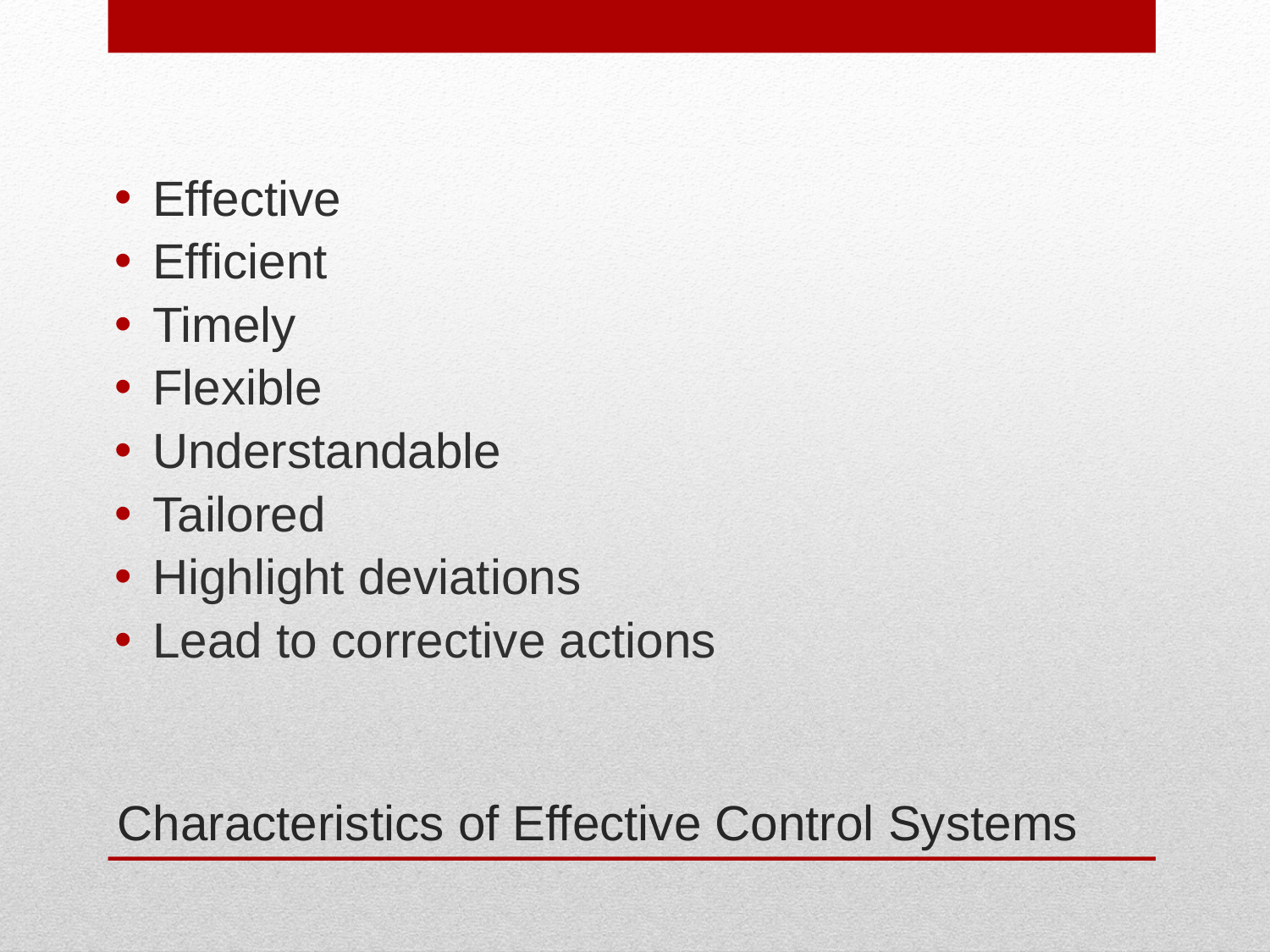

Effective
Efficient
Timely
Flexible
Understandable
Tailored
Highlight deviations
Lead to corrective actions
# Characteristics of Effective Control Systems